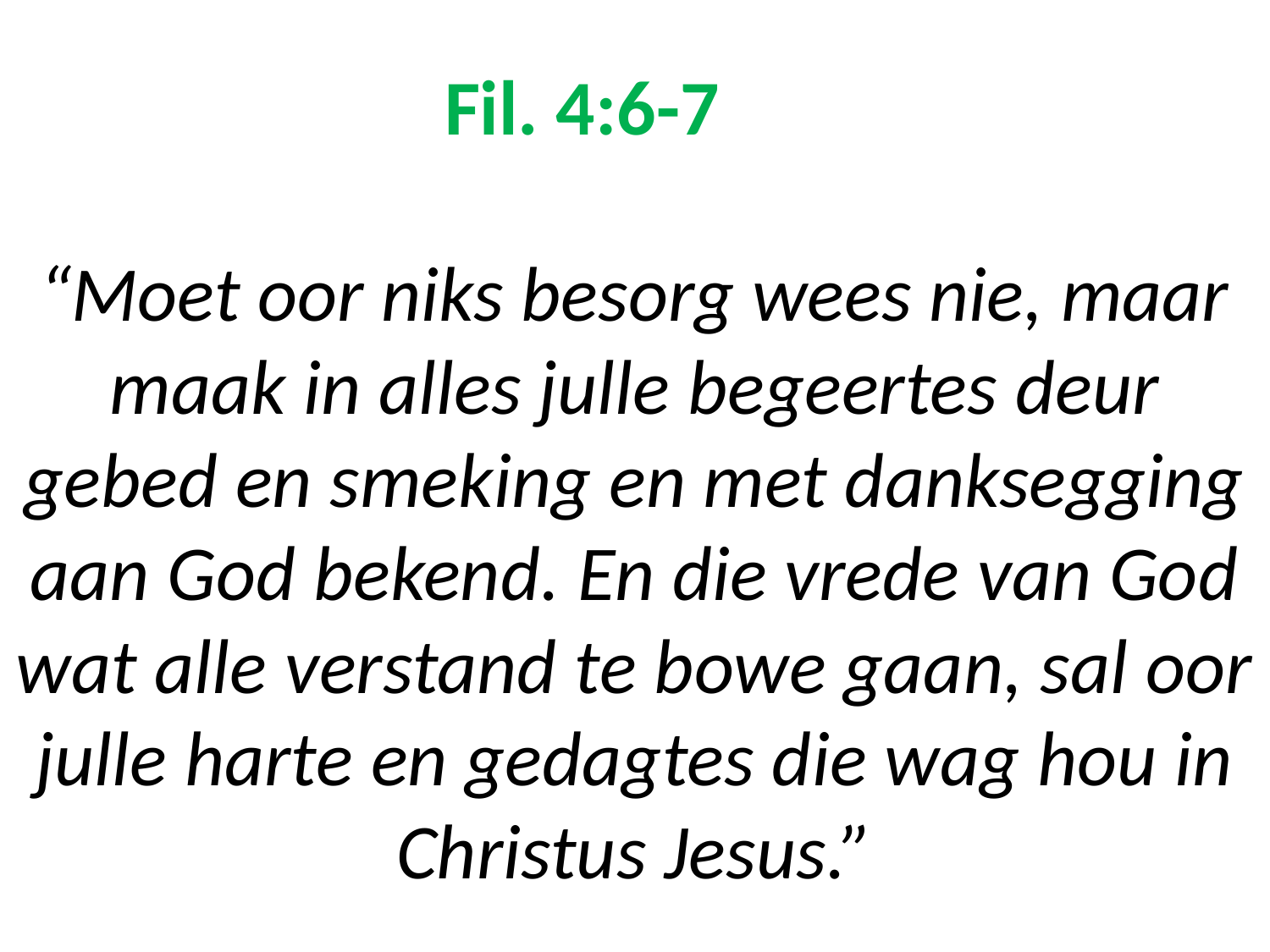

# Fil. 4:6-7 “Moet oor niks besorg wees nie, maar maak in alles julle begeertes deur gebed en smeking en met danksegging aan God bekend. En die vrede van God wat alle verstand te bowe gaan, sal oor julle harte en gedagtes die wag hou in Christus Jesus.”